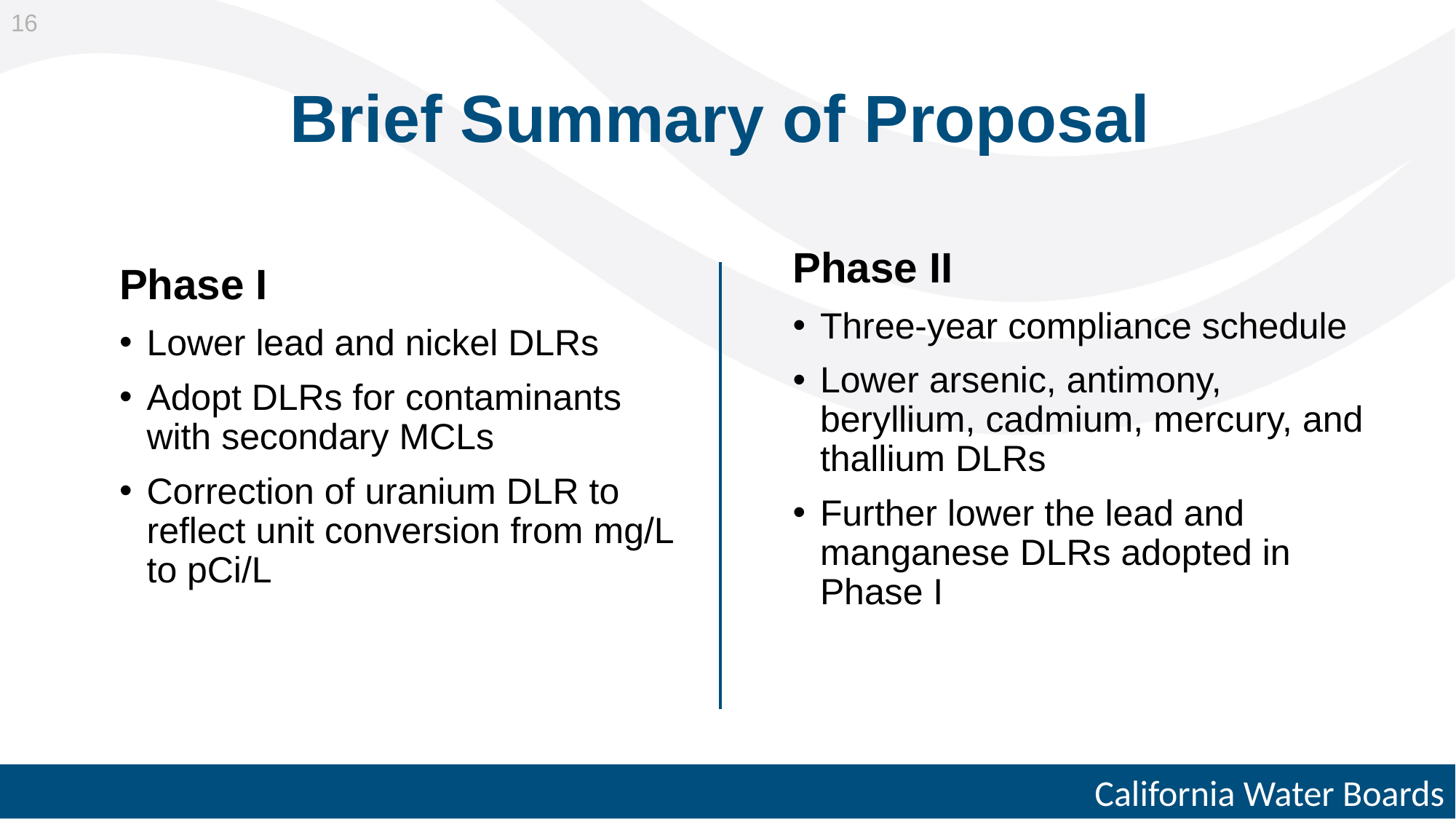

16
# Brief Summary of Proposal
Phase II
Three-year compliance schedule
Lower arsenic, antimony, beryllium, cadmium, mercury, and thallium DLRs
Further lower the lead and manganese DLRs adopted in Phase I

Phase I
Lower lead and nickel DLRs
Adopt DLRs for contaminants with secondary MCLs
Correction of uranium DLR to reflect unit conversion from mg/L to pCi/L